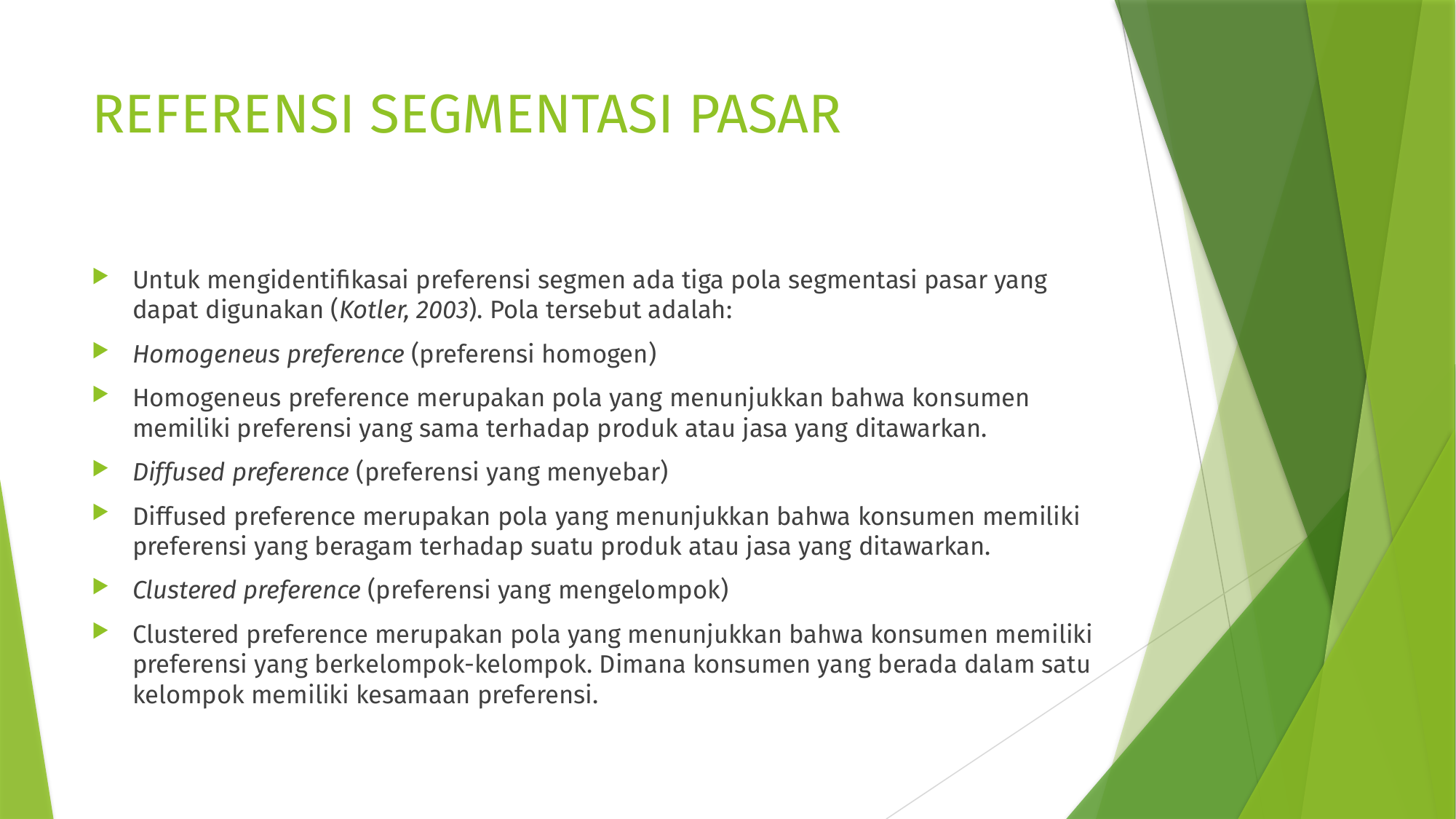

# REFERENSI SEGMENTASI PASAR
Untuk mengidentifikasai preferensi segmen ada tiga pola segmentasi pasar yang dapat digunakan (Kotler, 2003). Pola tersebut adalah:
Homogeneus preference (preferensi homogen)
Homogeneus preference merupakan pola yang menunjukkan bahwa konsumen memiliki preferensi yang sama terhadap produk atau jasa yang ditawarkan.
Diffused preference (preferensi yang menyebar)
Diffused preference merupakan pola yang menunjukkan bahwa konsumen memiliki preferensi yang beragam terhadap suatu produk atau jasa yang ditawarkan.
Clustered preference (preferensi yang mengelompok)
Clustered preference merupakan pola yang menunjukkan bahwa konsumen memiliki preferensi yang berkelompok-kelompok. Dimana konsumen yang berada dalam satu kelompok memiliki kesamaan preferensi.